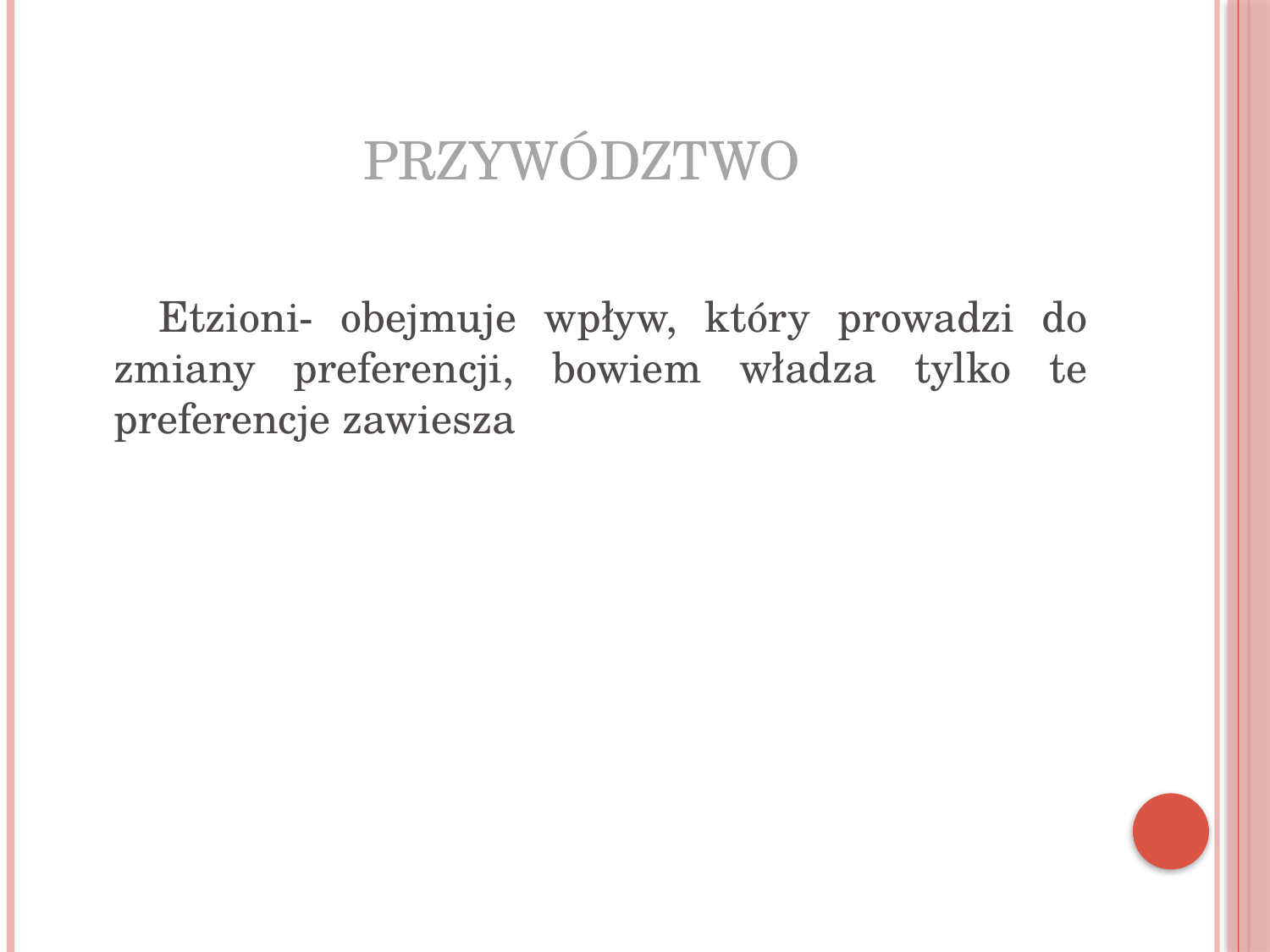

# Przywództwo

   Etzioni- obejmuje wpływ, który prowadzi do zmiany preferencji, bowiem władza tylko te preferencje zawiesza